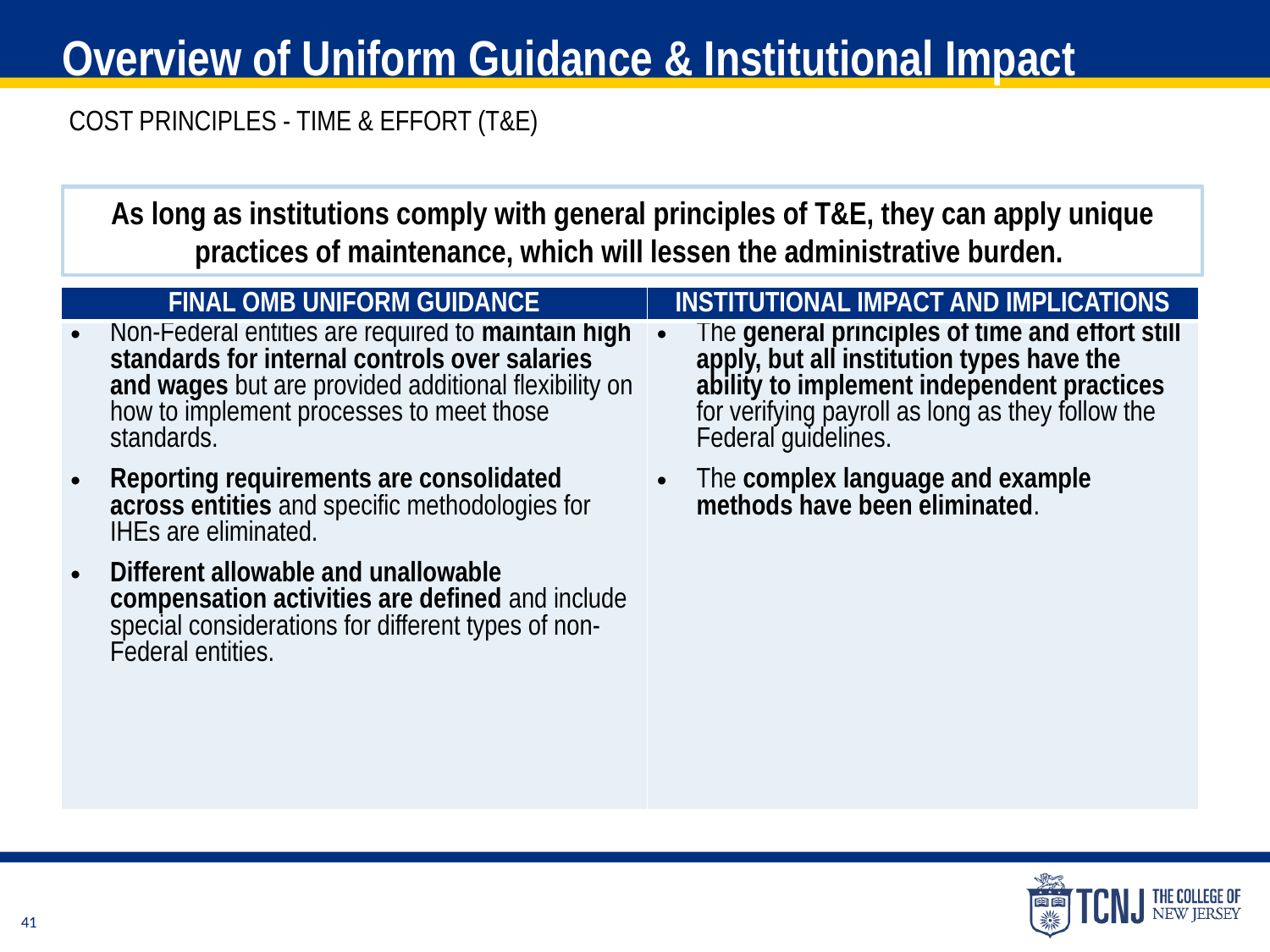

Overview of Uniform Guidance & Institutional Impact
Cost principles - Time & Effort (T&E)
As long as institutions comply with general principles of T&E, they can apply unique practices of maintenance, which will lessen the administrative burden.
| Final OMB Uniform Guidance | Institutional Impact and Implications |
| --- | --- |
| Non-Federal entities are required to maintain high standards for internal controls over salaries and wages but are provided additional flexibility on how to implement processes to meet those standards. Reporting requirements are consolidated across entities and specific methodologies for IHEs are eliminated. Different allowable and unallowable compensation activities are defined and include special considerations for different types of non-Federal entities. | The general principles of time and effort still apply, but all institution types have the ability to implement independent practices for verifying payroll as long as they follow the Federal guidelines. The complex language and example methods have been eliminated. |